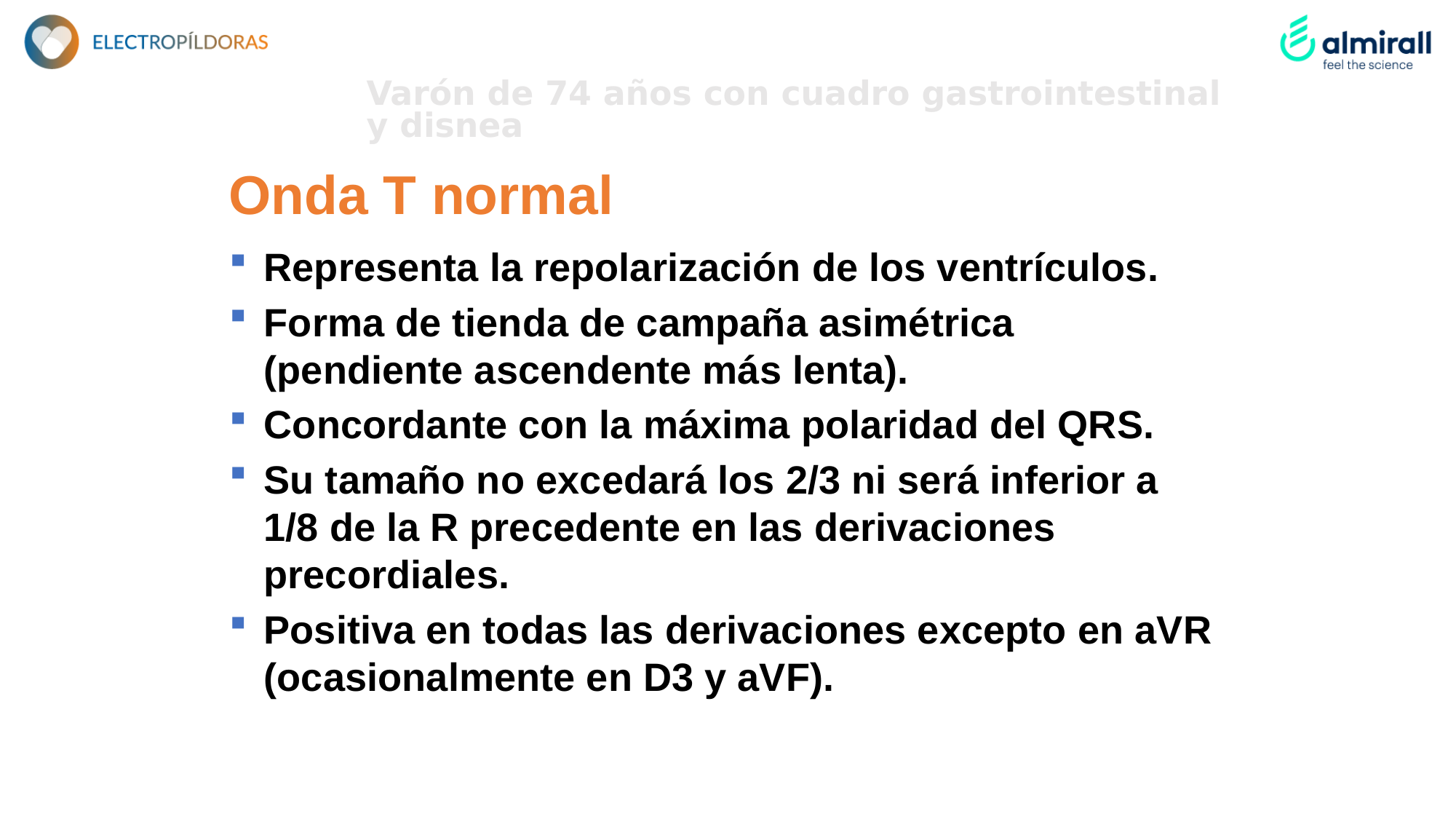

# Varón de 74 años con cuadro gastrointestinal y disnea

Onda T normal
Representa la repolarización de los ventrículos.
Forma de tienda de campaña asimétrica (pendiente ascendente más lenta).
Concordante con la máxima polaridad del QRS.
Su tamaño no excedará los 2/3 ni será inferior a 1/8 de la R precedente en las derivaciones precordiales.
Positiva en todas las derivaciones excepto en aVR (ocasionalmente en D3 y aVF).